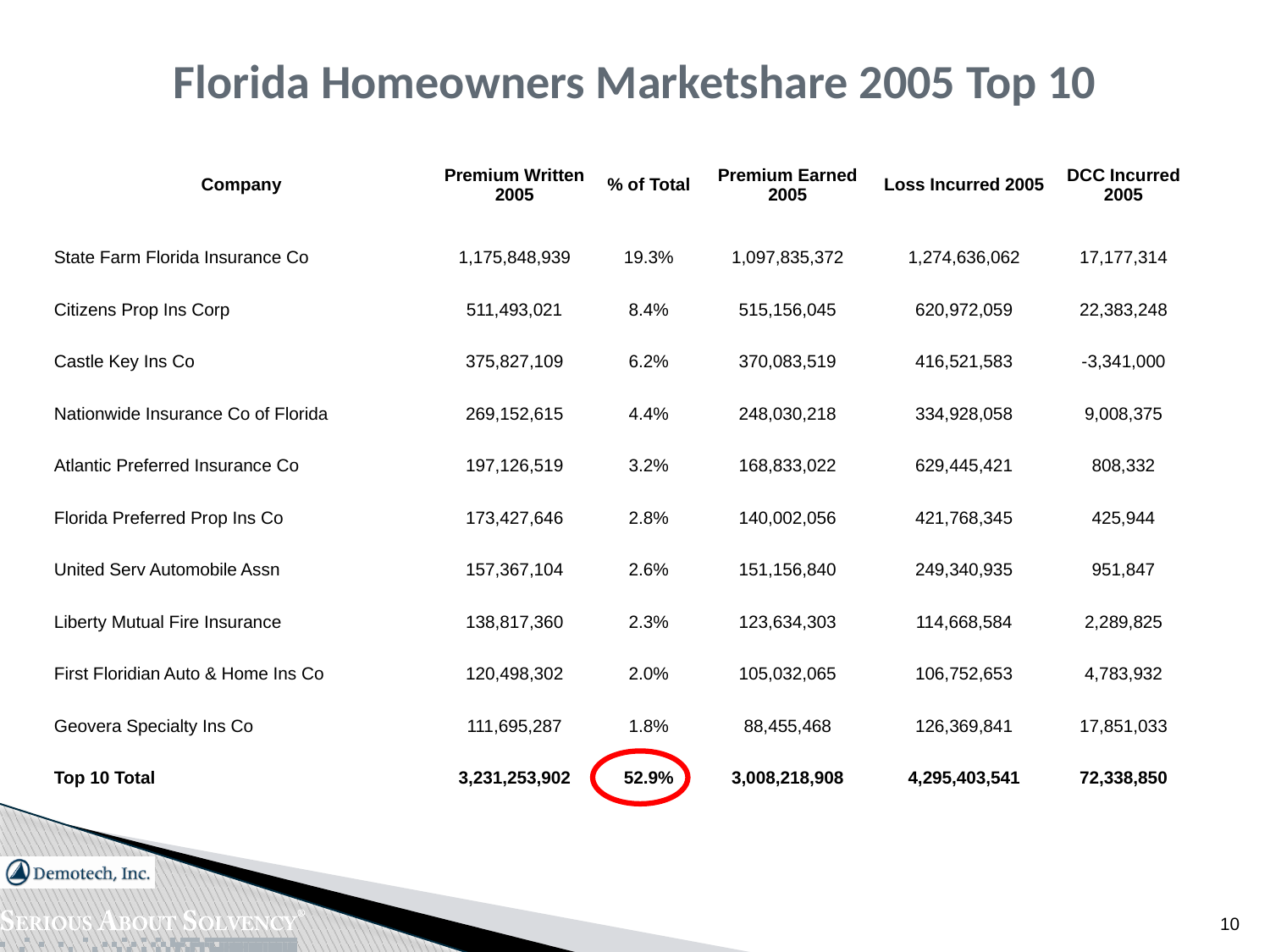

# Florida Homeowners Marketshare 2005 Top 10
| Company | Premium Written 2005 | % of Total | Premium Earned 2005 | Loss Incurred 2005 | DCC Incurred 2005 |
| --- | --- | --- | --- | --- | --- |
| State Farm Florida Insurance Co | 1,175,848,939 | 19.3% | 1,097,835,372 | 1,274,636,062 | 17,177,314 |
| Citizens Prop Ins Corp | 511,493,021 | 8.4% | 515,156,045 | 620,972,059 | 22,383,248 |
| Castle Key Ins Co | 375,827,109 | 6.2% | 370,083,519 | 416,521,583 | -3,341,000 |
| Nationwide Insurance Co of Florida | 269,152,615 | 4.4% | 248,030,218 | 334,928,058 | 9,008,375 |
| Atlantic Preferred Insurance Co | 197,126,519 | 3.2% | 168,833,022 | 629,445,421 | 808,332 |
| Florida Preferred Prop Ins Co | 173,427,646 | 2.8% | 140,002,056 | 421,768,345 | 425,944 |
| United Serv Automobile Assn | 157,367,104 | 2.6% | 151,156,840 | 249,340,935 | 951,847 |
| Liberty Mutual Fire Insurance | 138,817,360 | 2.3% | 123,634,303 | 114,668,584 | 2,289,825 |
| First Floridian Auto & Home Ins Co | 120,498,302 | 2.0% | 105,032,065 | 106,752,653 | 4,783,932 |
| Geovera Specialty Ins Co | 111,695,287 | 1.8% | 88,455,468 | 126,369,841 | 17,851,033 |
| Top 10 Total | 3,231,253,902 | 52.9% | 3,008,218,908 | 4,295,403,541 | 72,338,850 |

10